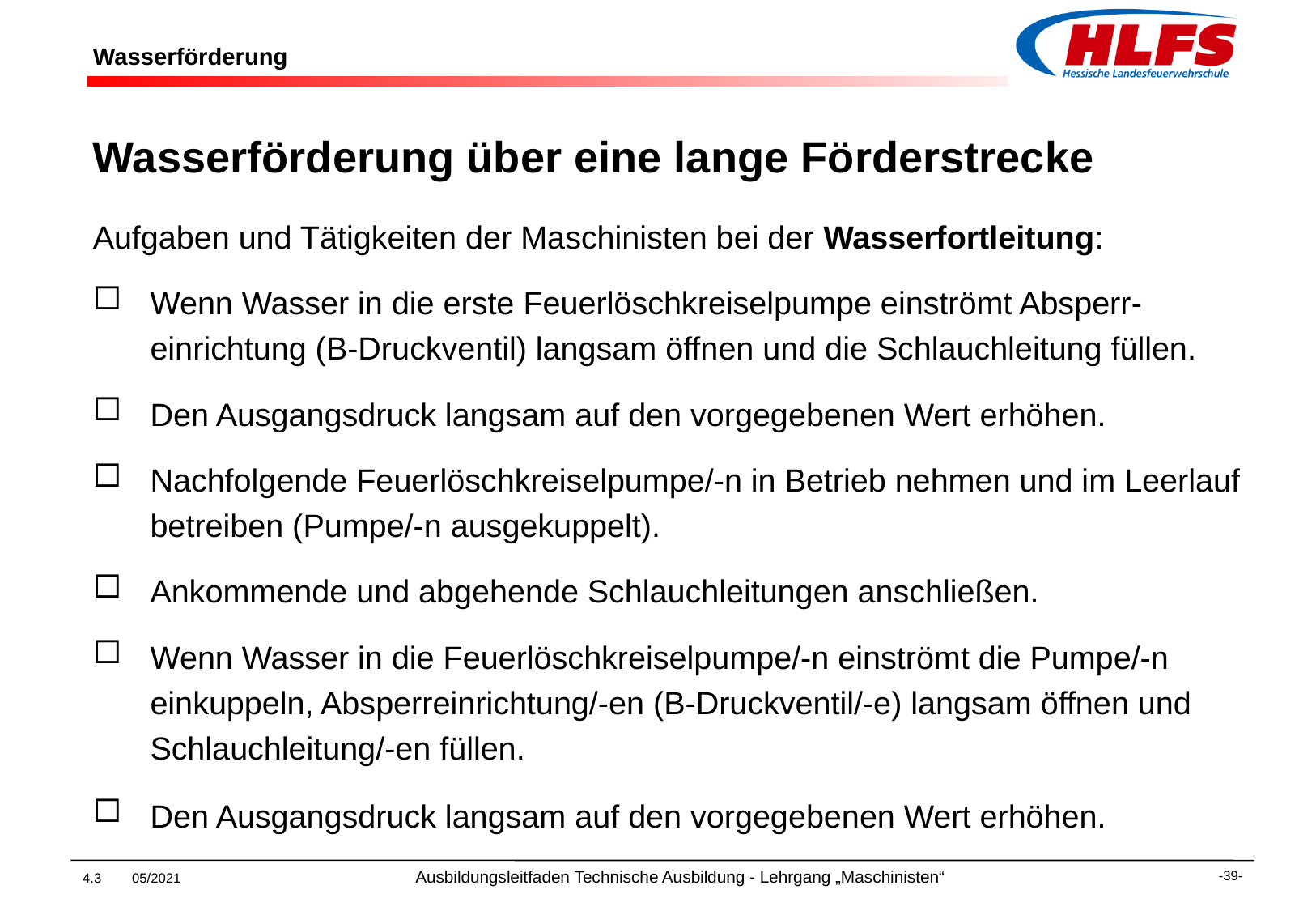

# Wasserförderung
Wasserförderung über eine lange Förderstrecke
Aufgaben und Tätigkeiten der Maschinisten bei der Wasserfortleitung:
Wenn Wasser in die erste Feuerlöschkreiselpumpe einströmt Absperr-einrichtung (B-Druckventil) langsam öffnen und die Schlauchleitung füllen.
Den Ausgangsdruck langsam auf den vorgegebenen Wert erhöhen.
Nachfolgende Feuerlöschkreiselpumpe/-n in Betrieb nehmen und im Leerlauf betreiben (Pumpe/-n ausgekuppelt).
Ankommende und abgehende Schlauchleitungen anschließen.
Wenn Wasser in die Feuerlöschkreiselpumpe/-n einströmt die Pumpe/-n einkuppeln, Absperreinrichtung/-en (B-Druckventil/-e) langsam öffnen und Schlauchleitung/-en füllen.
Den Ausgangsdruck langsam auf den vorgegebenen Wert erhöhen.
4.3        05/2021                                                             Ausbildungsleitfaden Technische Ausbildung - Lehrgang „Maschinisten“
-39-